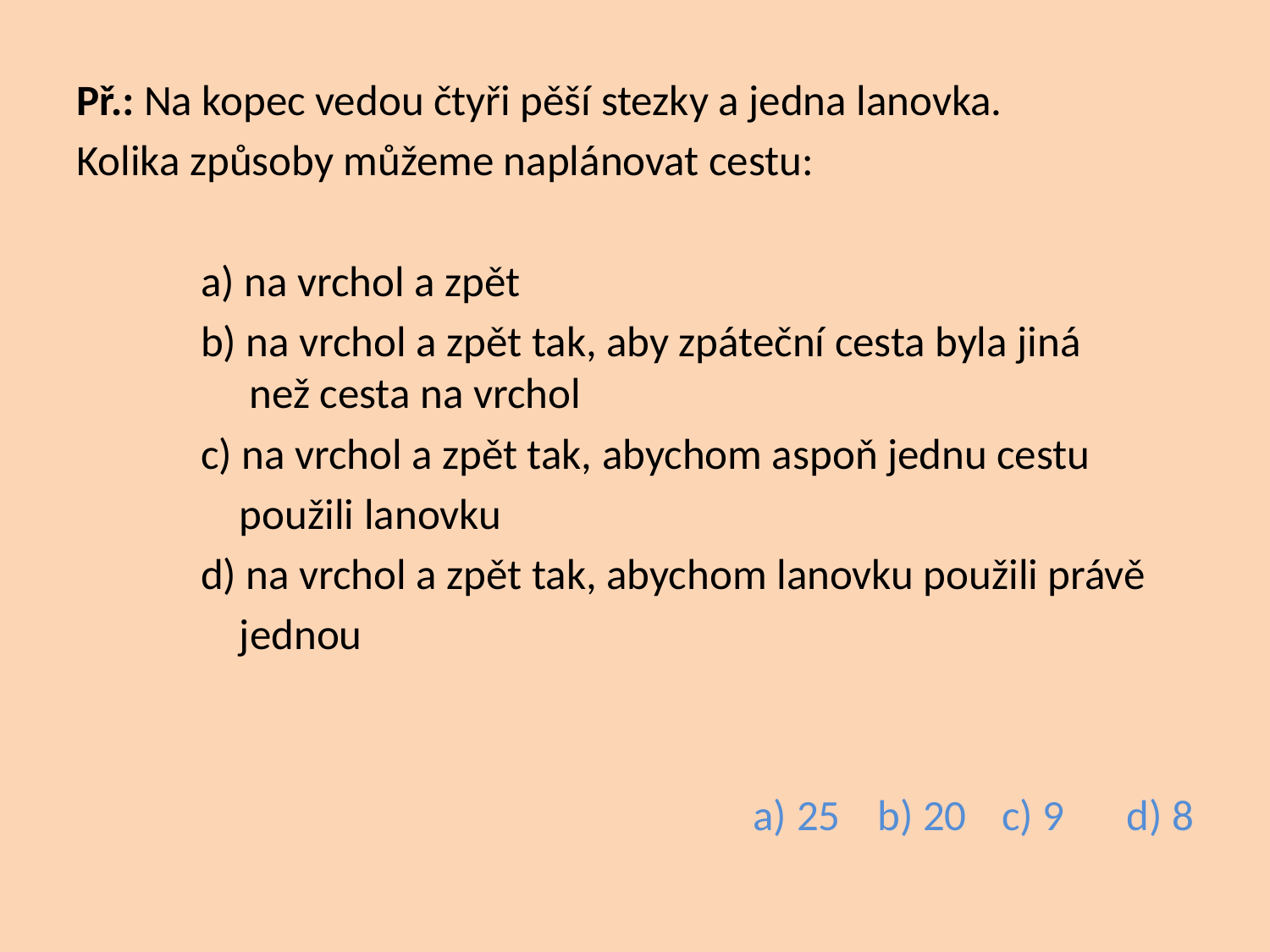

Př.: Na kopec vedou čtyři pěší stezky a jedna lanovka.
Kolika způsoby můžeme naplánovat cestu:

	a) na vrchol a zpět
	b) na vrchol a zpět tak, aby zpáteční cesta byla jiná 	     než cesta na vrchol
	c) na vrchol a zpět tak, abychom aspoň jednu cestu
   	    použili lanovku
	d) na vrchol a zpět tak, abychom lanovku použili právě
	    jednou

a) 25	b) 20	c) 9	d) 8